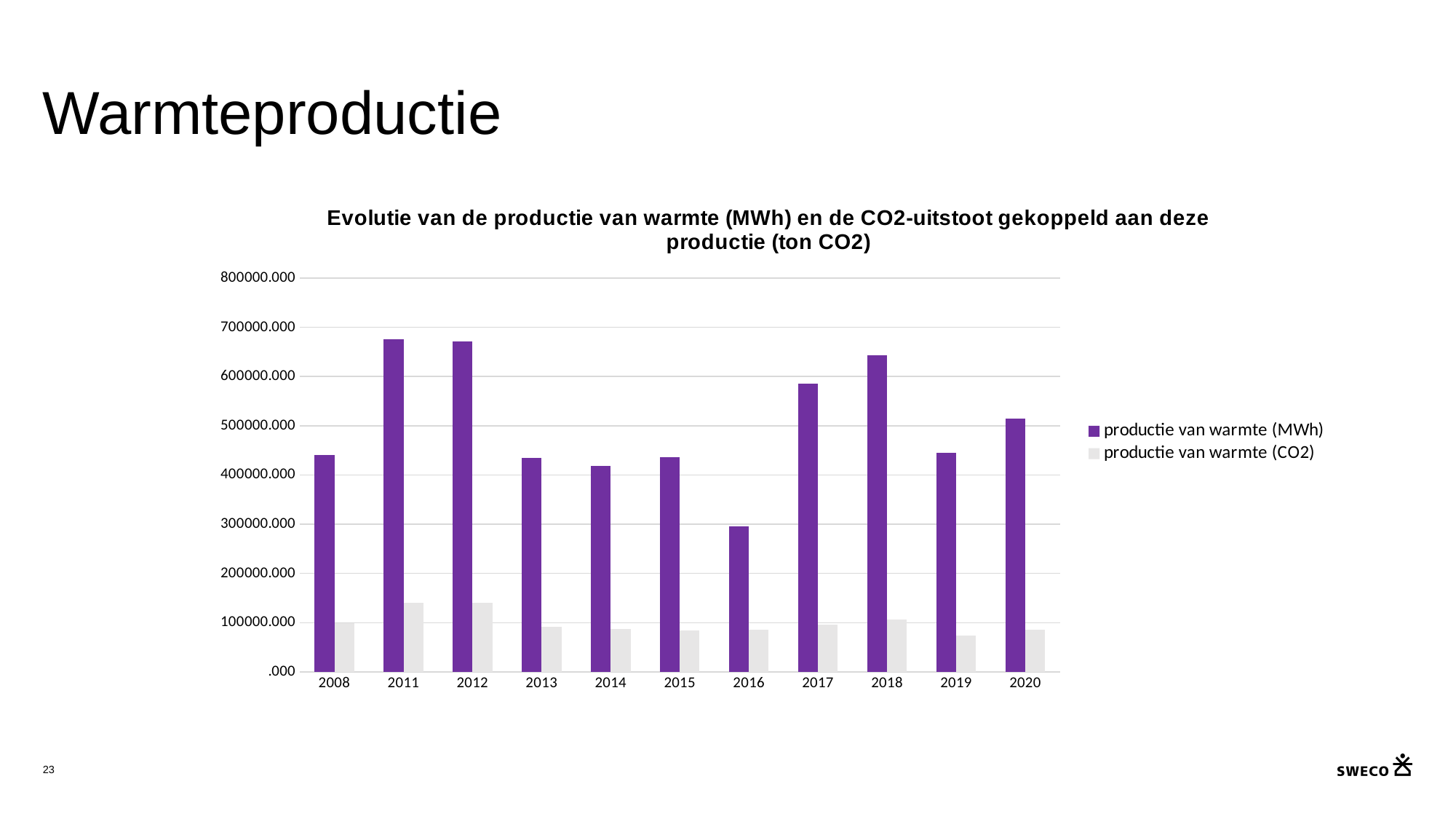

# Warmteproductie

### Chart: Evolutie van de productie van warmte (MWh) en de CO2-uitstoot gekoppeld aan deze productie (ton CO2)

| Category |  |  |
|---|---|---|
| 2008 | 440675.0 | 98239.0 |
| 2011 | 674867.0 | 140165.0 |
| 2012 | 671429.0 | 140636.0 |
| 2013 | 434977.0 | 92038.0 |
| 2014 | 418106.0 | 87038.0 |
| 2015 | 436080.0 | 84880.01504609895 |
| 2016 | 296040.0 | 85035.34531365367 |
| 2017 | 584778.6942414382 | 96627.86257196718 |
| 2018 | 643256.958976834 | 106647.56360714941 |
| 2019 | 444431.458976834 | 73794.10020245776 |
| 2020 | 514749.0834978757 | 85053.79280344483 |
23